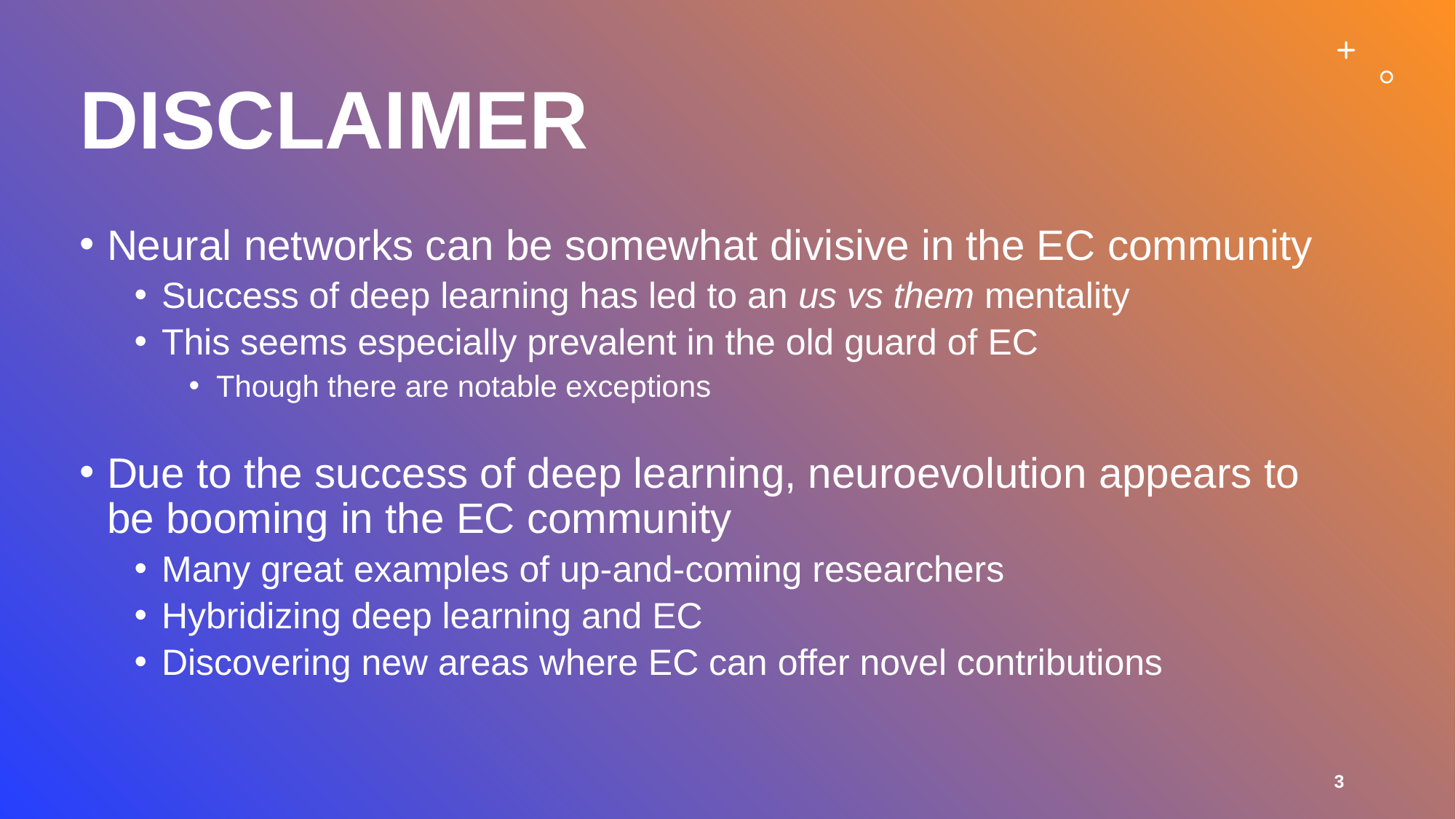

# Disclaimer
Neural networks can be somewhat divisive in the EC community
Success of deep learning has led to an us vs them mentality
This seems especially prevalent in the old guard of EC
Though there are notable exceptions
Due to the success of deep learning, neuroevolution appears to be booming in the EC community
Many great examples of up-and-coming researchers
Hybridizing deep learning and EC
Discovering new areas where EC can offer novel contributions
3